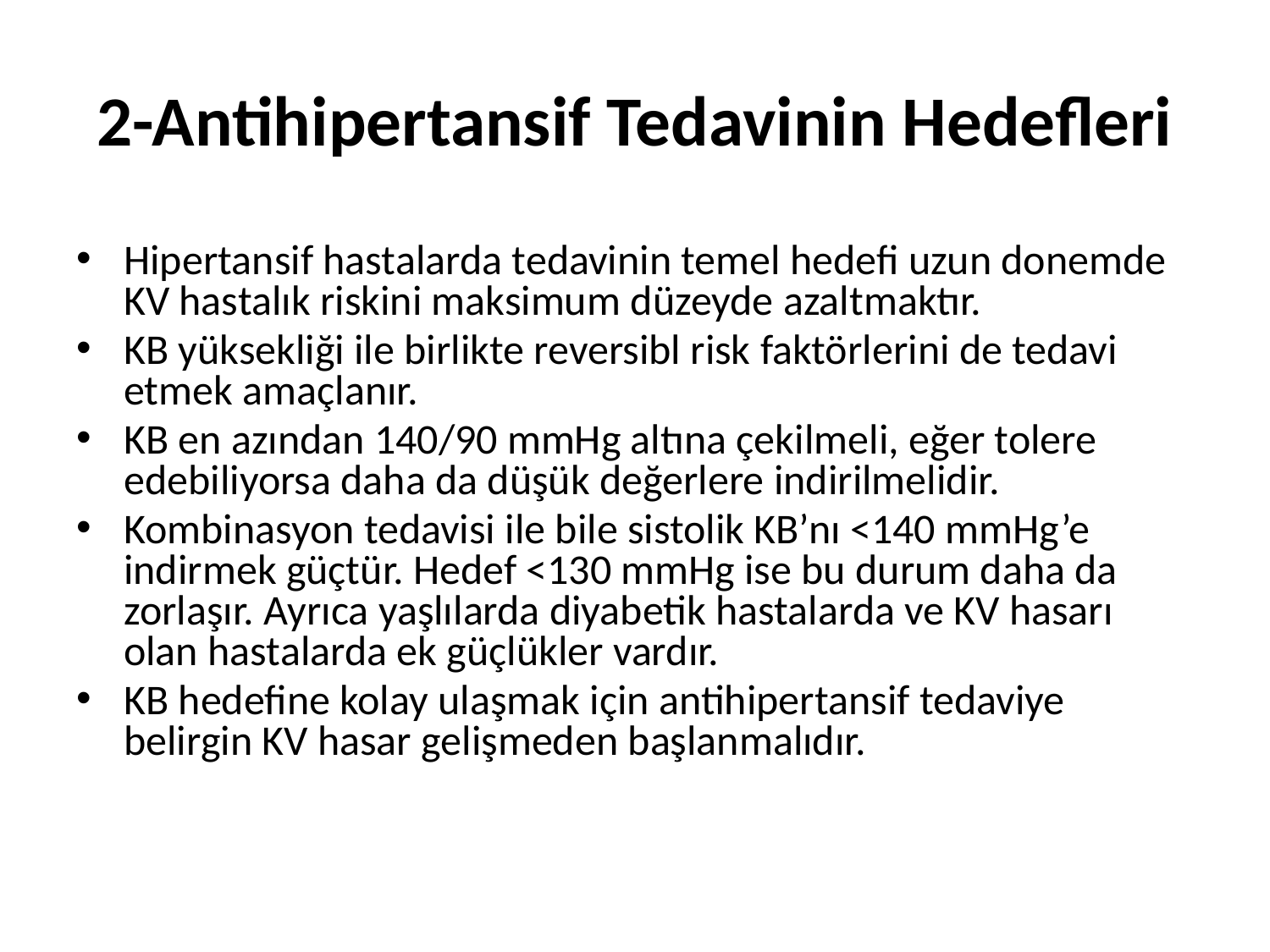

# 2-Antihipertansif Tedavinin Hedefleri
Hipertansif hastalarda tedavinin temel hedefi uzun donemde KV hastalık riskini maksimum düzeyde azaltmaktır.
KB yüksekliği ile birlikte reversibl risk faktörlerini de tedavi etmek amaçlanır.
KB en azından 140/90 mmHg altına çekilmeli, eğer tolere edebiliyorsa daha da düşük değerlere indirilmelidir.
Kombinasyon tedavisi ile bile sistolik KB’nı <140 mmHg’e indirmek güçtür. Hedef <130 mmHg ise bu durum daha da zorlaşır. Ayrıca yaşlılarda diyabetik hastalarda ve KV hasarı olan hastalarda ek güçlükler vardır.
KB hedefine kolay ulaşmak için antihipertansif tedaviye belirgin KV hasar gelişmeden başlanmalıdır.